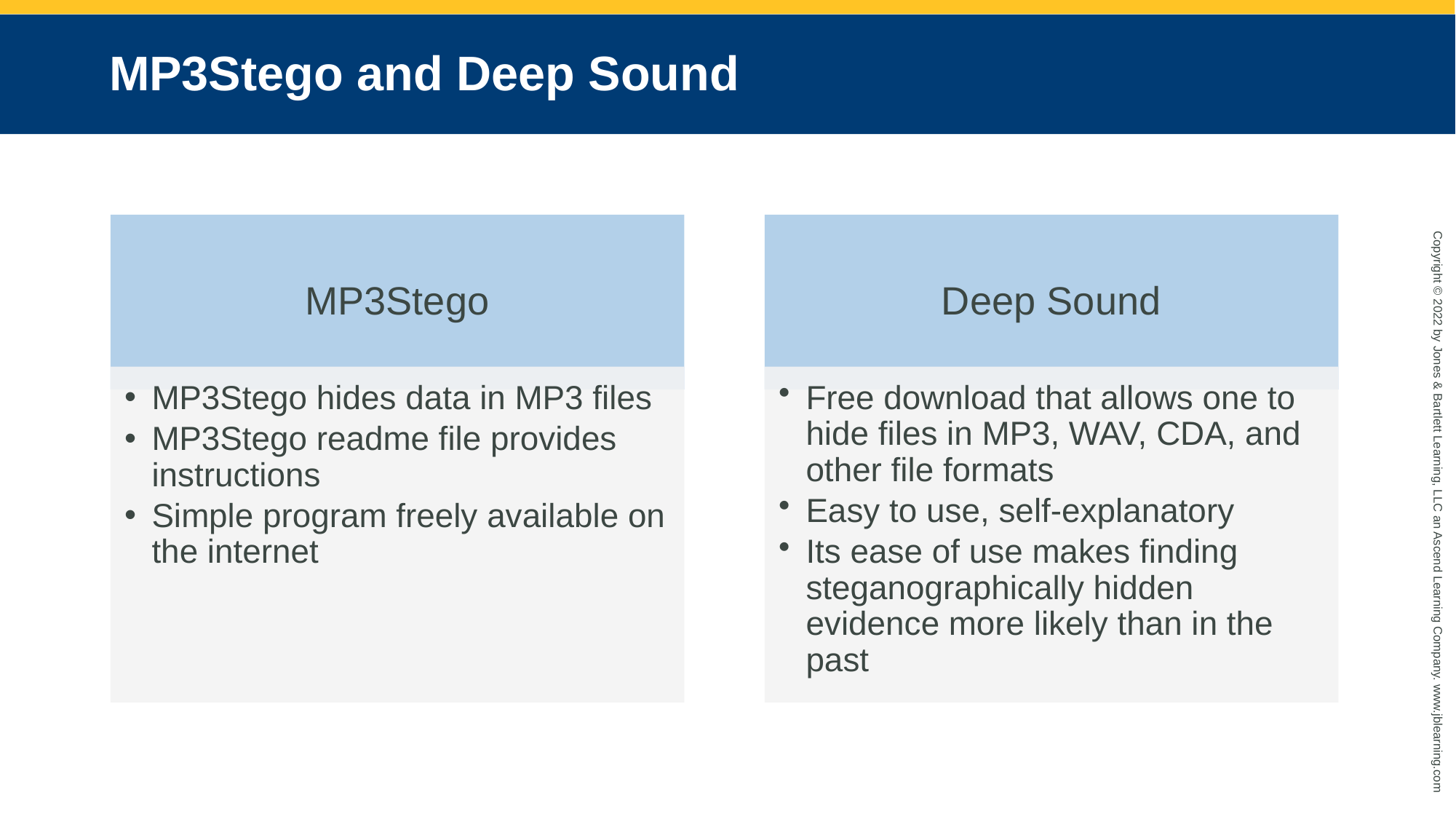

# MP3Stego and Deep Sound
MP3Stego
MP3Stego hides data in MP3 files
MP3Stego readme file provides instructions
Simple program freely available on the internet
Deep Sound
Free download that allows one to hide files in MP3, WAV, CDA, and other file formats
Easy to use, self-explanatory
Its ease of use makes finding steganographically hidden evidence more likely than in the past